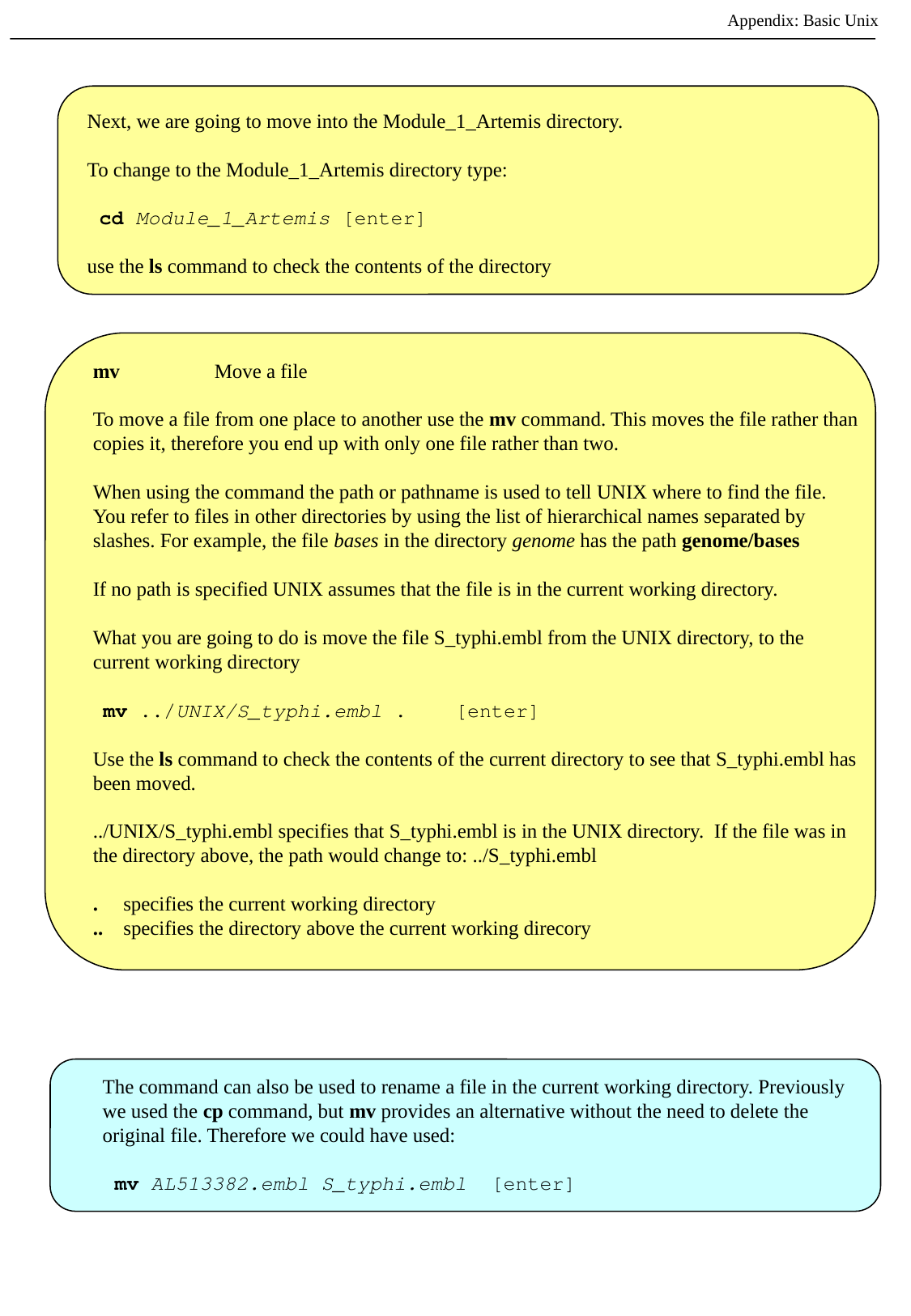

Appendix: Basic Unix

Next, we are going to move into the Module_1_Artemis directory.

To change to the Module_1_Artemis directory type:

 cd Module_1_Artemis [enter]

use the ls command to check the contents of the directory

mv	Move a file

To move a file from one place to another use the mv command. This moves the file rather than copies it, therefore you end up with only one file rather than two.

When using the command the path or pathname is used to tell UNIX where to find the file. You refer to files in other directories by using the list of hierarchical names separated by slashes. For example, the file bases in the directory genome has the path genome/bases

If no path is specified UNIX assumes that the file is in the current working directory.

What you are going to do is move the file S_typhi.embl from the UNIX directory, to the current working directory

  mv ../UNIX/S_typhi.embl .    [enter]

Use the ls command to check the contents of the current directory to see that S_typhi.embl has been moved.

../UNIX/S_typhi.embl specifies that S_typhi.embl is in the UNIX directory.  If the file was in the directory above, the path would change to: ../S_typhi.embl

.     specifies the current working directory
..    specifies the directory above the current working direcory

The command can also be used to rename a file in the current working directory. Previously we used the cp command, but mv provides an alternative without the need to delete the original file. Therefore we could have used:

 mv AL513382.embl S_typhi.embl  [enter]